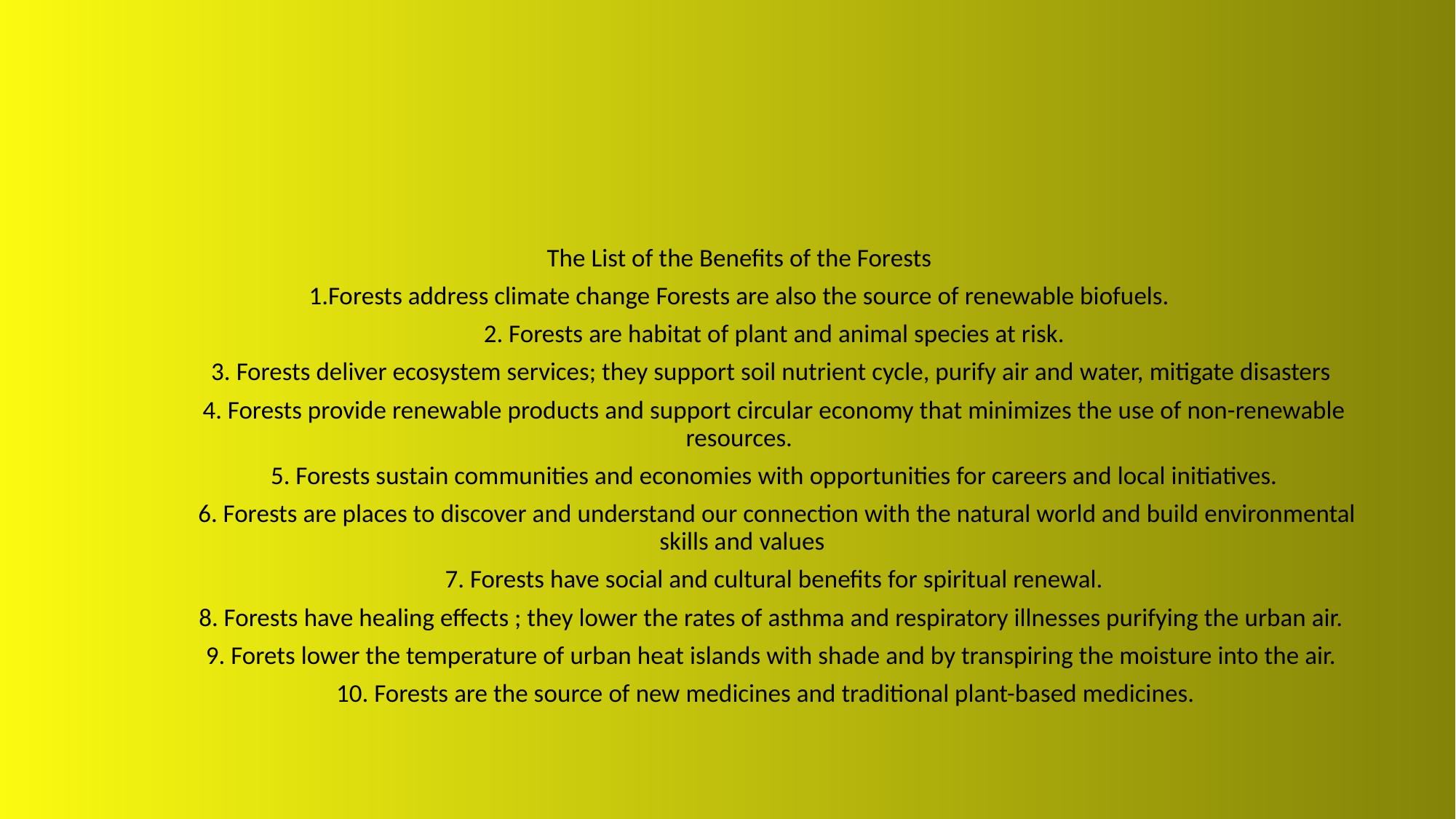

The List of the Benefits of the Forests
1.Forests address climate change Forests are also the source of renewable biofuels.
           2. Forests are habitat of plant and animal species at risk.
           3. Forests deliver ecosystem services; they support soil nutrient cycle, purify air and water, mitigate disasters
           4. Forests provide renewable products and support circular economy that minimizes the use of non-renewable resources.
            5. Forests sustain communities and economies with opportunities for careers and local initiatives.
            6. Forests are places to discover and understand our connection with the natural world and build environmental skills and values
            7. Forests have social and cultural benefits for spiritual renewal.
           8. Forests have healing effects ; they lower the rates of asthma and respiratory illnesses purifying the urban air.
           9. Forets lower the temperature of urban heat islands with shade and by transpiring the moisture into the air.
        10. Forests are the source of new medicines and traditional plant-based medicines.